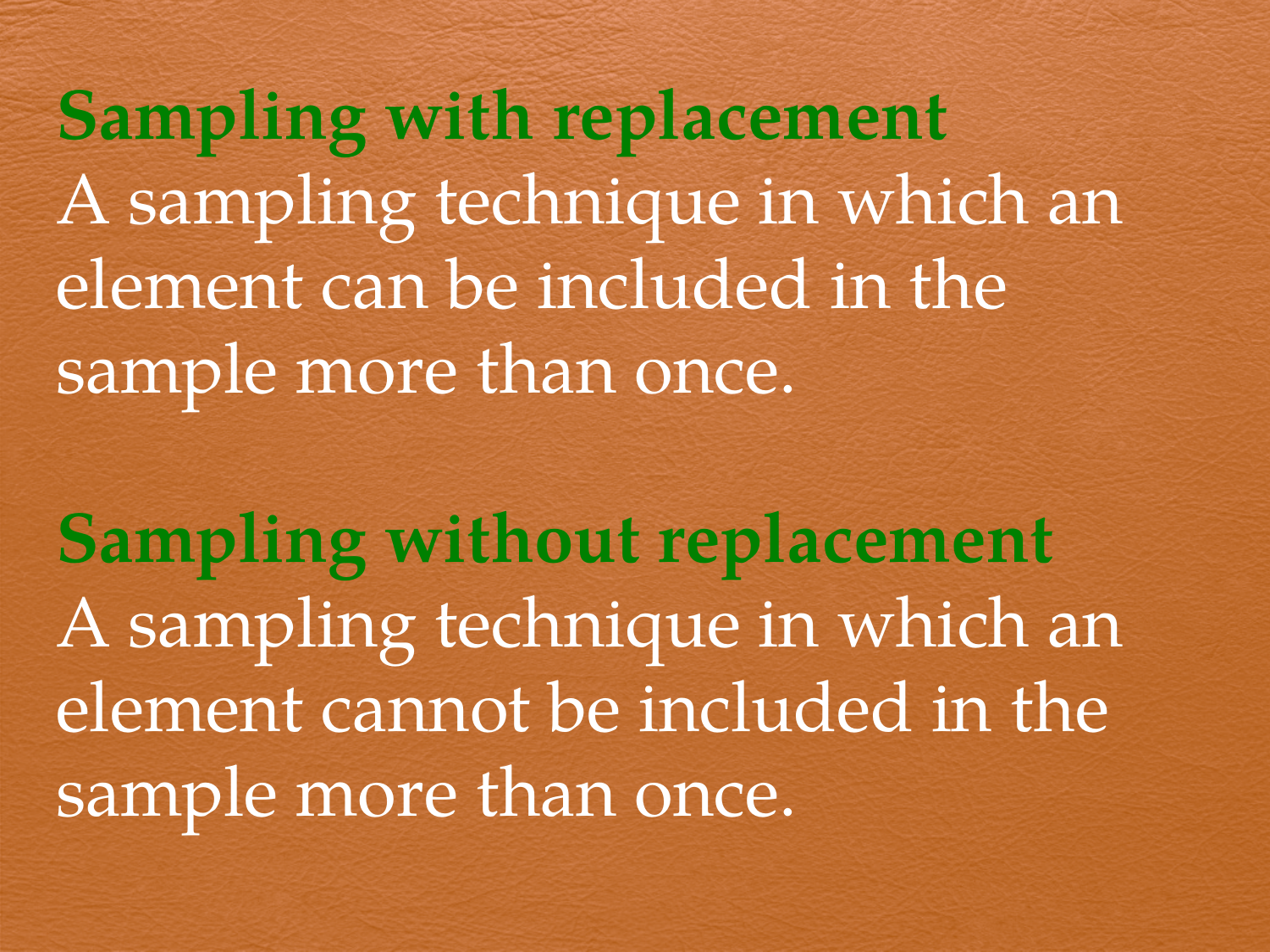

Sampling with replacement
A sampling technique in which an element can be included in the sample more than once.

Sampling without replacement
A sampling technique in which an element cannot be included in the sample more than once.